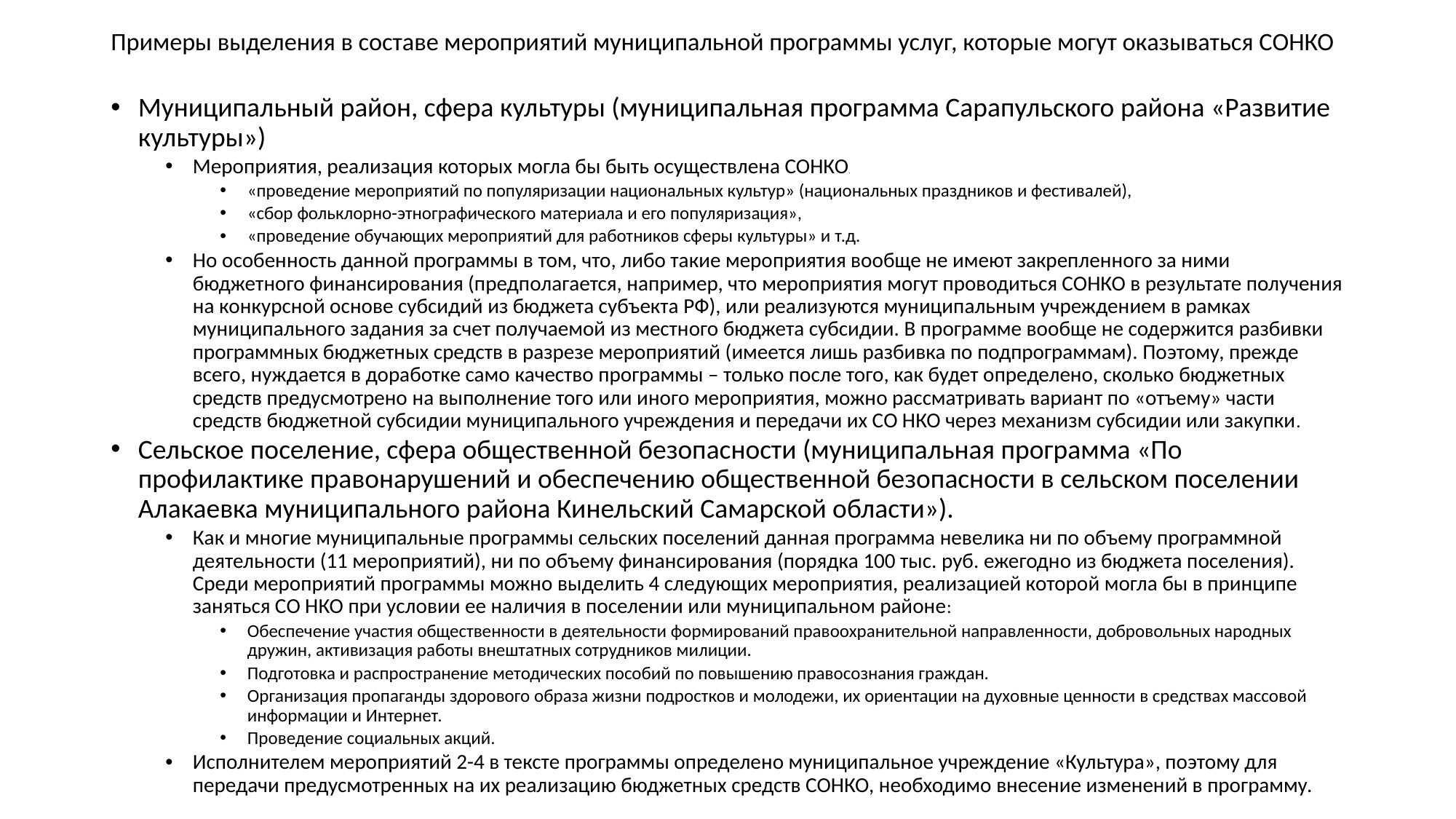

# Примеры выделения в составе мероприятий муниципальной программы услуг, которые могут оказываться СОНКО
Муниципальный район, сфера культуры (муниципальная программа Сарапульского района «Развитие культуры»)
Мероприятия, реализация которых могла бы быть осуществлена СОНКО.
«проведение мероприятий по популяризации национальных культур» (национальных праздников и фестивалей),
«сбор фольклорно-этнографического материала и его популяризация»,
«проведение обучающих мероприятий для работников сферы культуры» и т.д.
Но особенность данной программы в том, что, либо такие мероприятия вообще не имеют закрепленного за ними бюджетного финансирования (предполагается, например, что мероприятия могут проводиться СОНКО в результате получения на конкурсной основе субсидий из бюджета субъекта РФ), или реализуются муниципальным учреждением в рамках муниципального задания за счет получаемой из местного бюджета субсидии. В программе вообще не содержится разбивки программных бюджетных средств в разрезе мероприятий (имеется лишь разбивка по подпрограммам). Поэтому, прежде всего, нуждается в доработке само качество программы – только после того, как будет определено, сколько бюджетных средств предусмотрено на выполнение того или иного мероприятия, можно рассматривать вариант по «отъему» части средств бюджетной субсидии муниципального учреждения и передачи их СО НКО через механизм субсидии или закупки.
Сельское поселение, сфера общественной безопасности (муниципальная программа «По профилактике правонарушений и обеспечению общественной безопасности в сельском поселении Алакаевка муниципального района Кинельский Самарской области»).
Как и многие муниципальные программы сельских поселений данная программа невелика ни по объему программной деятельности (11 мероприятий), ни по объему финансирования (порядка 100 тыс. руб. ежегодно из бюджета поселения). Среди мероприятий программы можно выделить 4 следующих мероприятия, реализацией которой могла бы в принципе заняться СО НКО при условии ее наличия в поселении или муниципальном районе:
Обеспечение участия общественности в деятельности формирований правоохранительной направленности, добровольных народных дружин, активизация работы внештатных сотрудников милиции.
Подготовка и распространение методических пособий по повышению правосознания граждан.
Организация пропаганды здорового образа жизни подростков и молодежи, их ориентации на духовные ценности в средствах массовой информации и Интернет.
Проведение социальных акций.
Исполнителем мероприятий 2-4 в тексте программы определено муниципальное учреждение «Культура», поэтому для передачи предусмотренных на их реализацию бюджетных средств СОНКО, необходимо внесение изменений в программу.